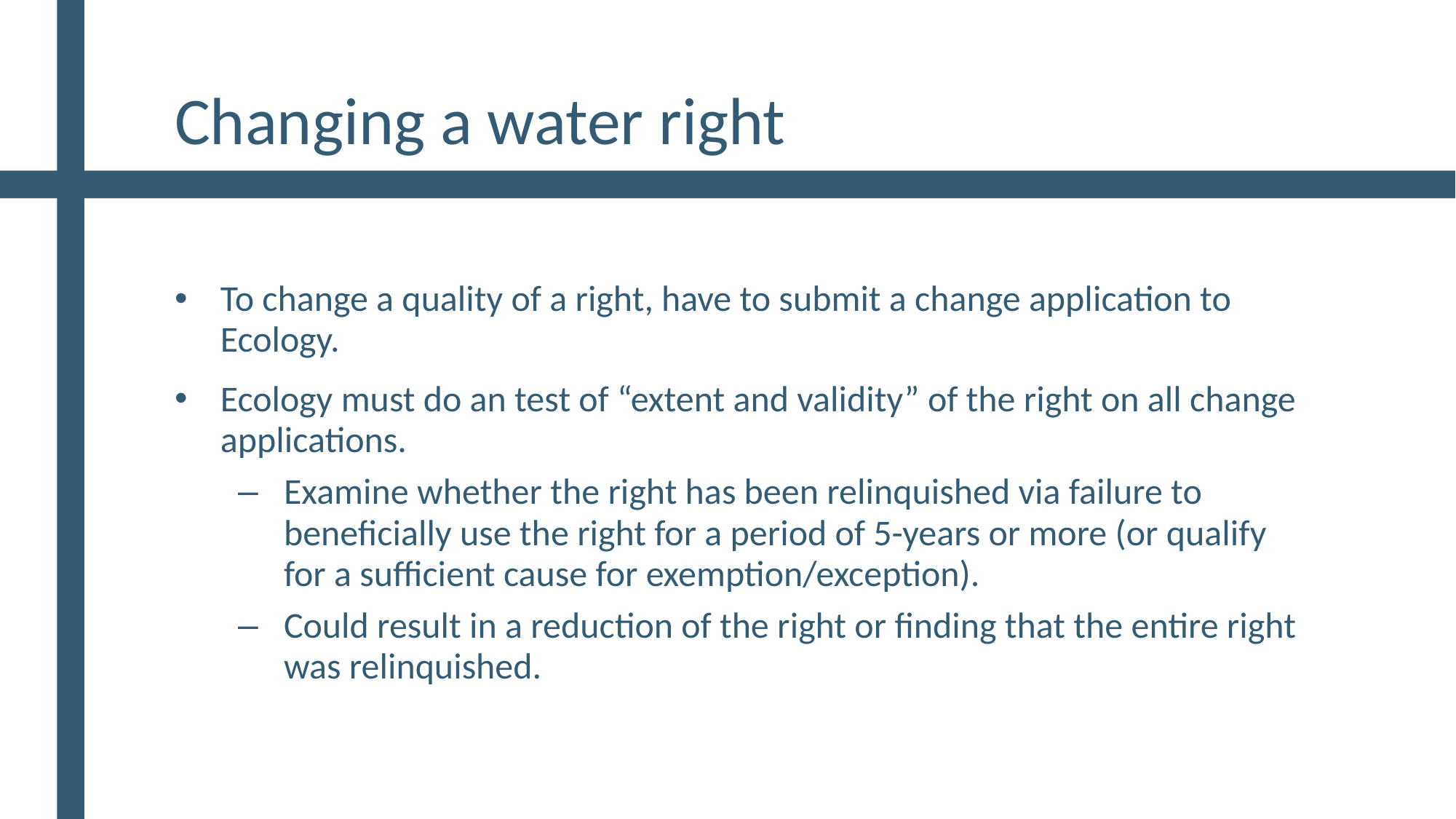

# Changing a water right
To change a quality of a right, have to submit a change application to Ecology.
Ecology must do an test of “extent and validity” of the right on all change applications.
Examine whether the right has been relinquished via failure to beneficially use the right for a period of 5-years or more (or qualify for a sufficient cause for exemption/exception).
Could result in a reduction of the right or finding that the entire right was relinquished.